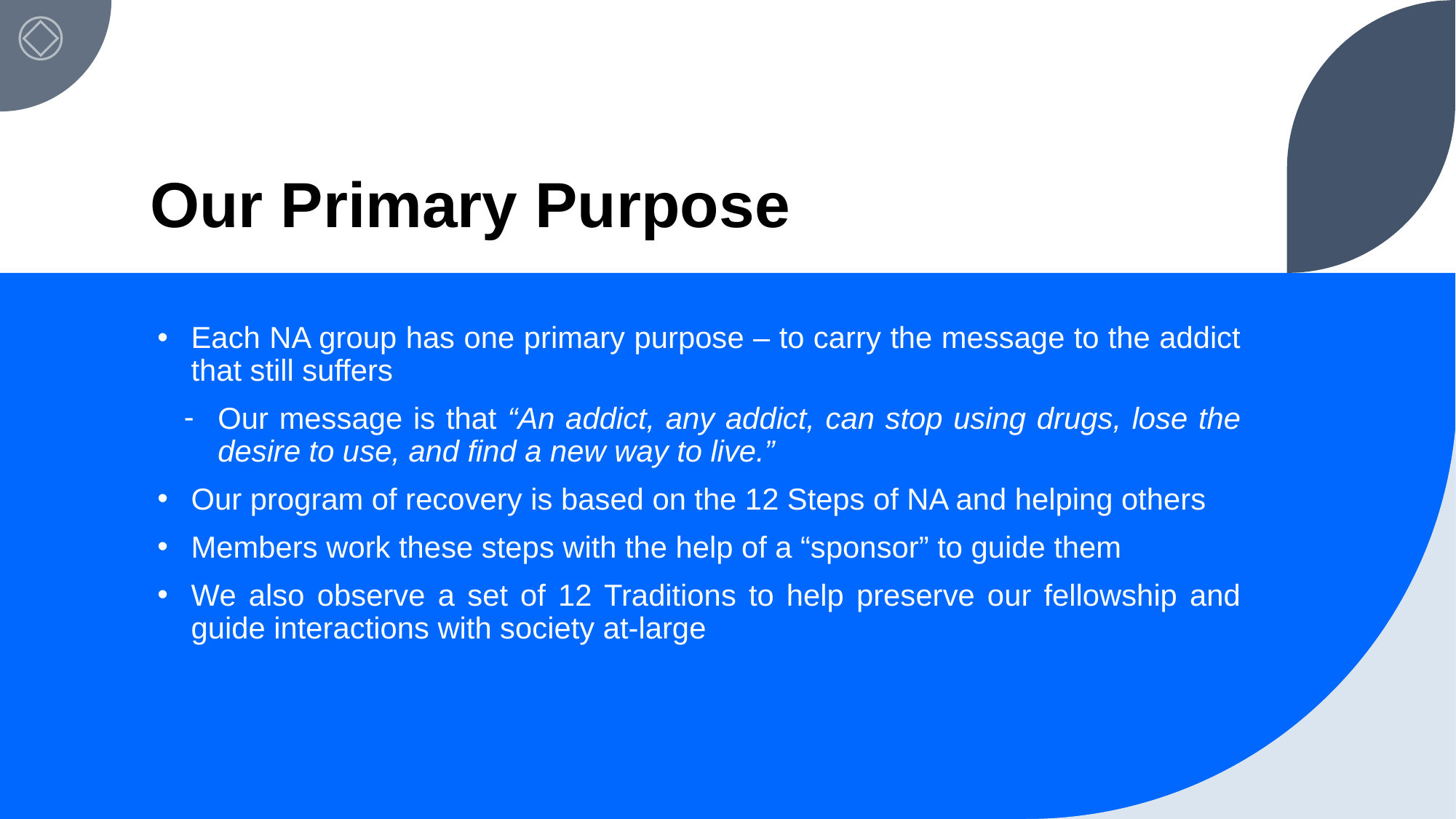

# Our Primary Purpose
Each NA group has one primary purpose – to carry the message to the addict that still suffers
Our message is that “An addict, any addict, can stop using drugs, lose the desire to use, and find a new way to live.”
Our program of recovery is based on the 12 Steps of NA and helping others
Members work these steps with the help of a “sponsor” to guide them
We also observe a set of 12 Traditions to help preserve our fellowship and guide interactions with society at-large